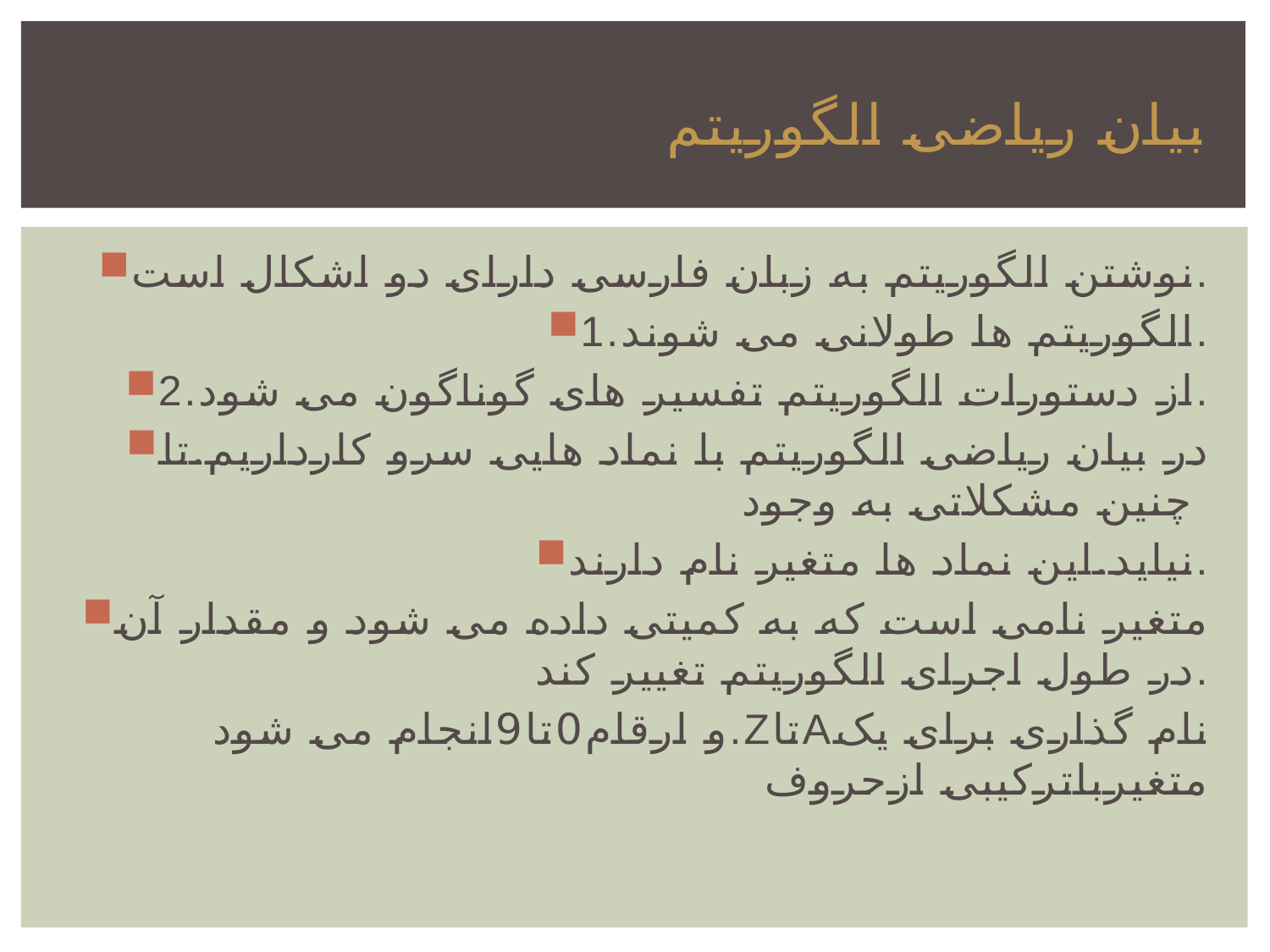

# بیان ریاضی الگوریتم
نوشتن الگوریتم به زبان فارسی دارای دو اشکال است.
1.الگوریتم ها طولانی می شوند.
2.از دستورات الگوریتم تفسیر های گوناگون می شود.
در بیان ریاضی الگوریتم با نماد هایی سرو کارداریم.تا چنین مشکلاتی به وجود
نیاید.این نماد ها متغیر نام دارند.
متغیر نامی است که به کمیتی داده می شود و مقدار آن در طول اجرای الگوریتم تغییر کند.
و ارقام0تا9انجام می شود.ZتاAنام گذاری برای یک متغیرباترکیبی ازحروف